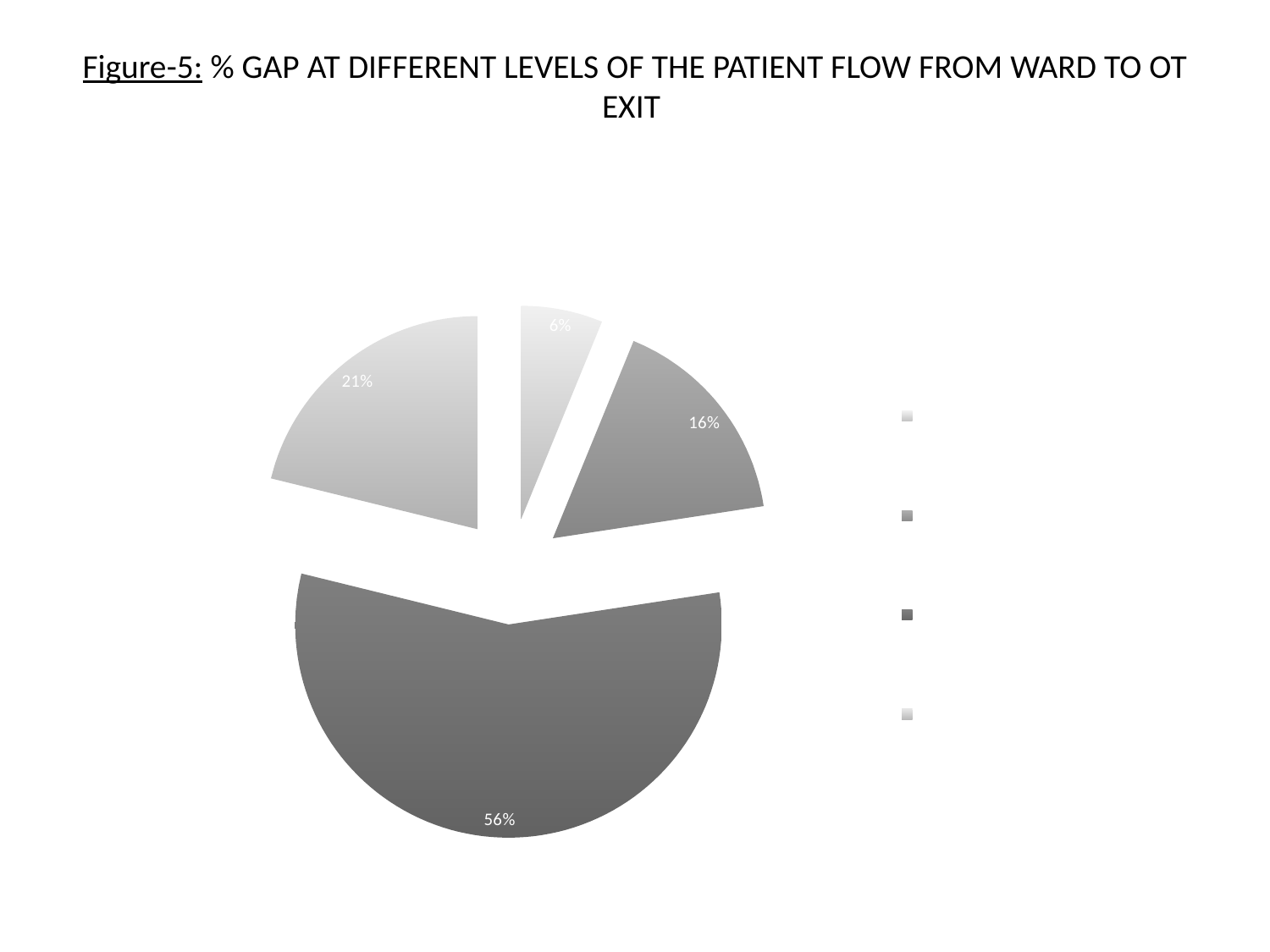

# Figure-5: % GAP AT DIFFERENT LEVELS OF THE PATIENT FLOW FROM WARD TO OT EXIT

### Chart:

| Category | %mean |
|---|---|
| Entry to ward and call for PAC | 6.18 |
| PAC call and PAC Review | 16.4 |
| Entry in ward and exit to OT | 56.24 |
| Entry to OT and exit from OT | 21.15 |